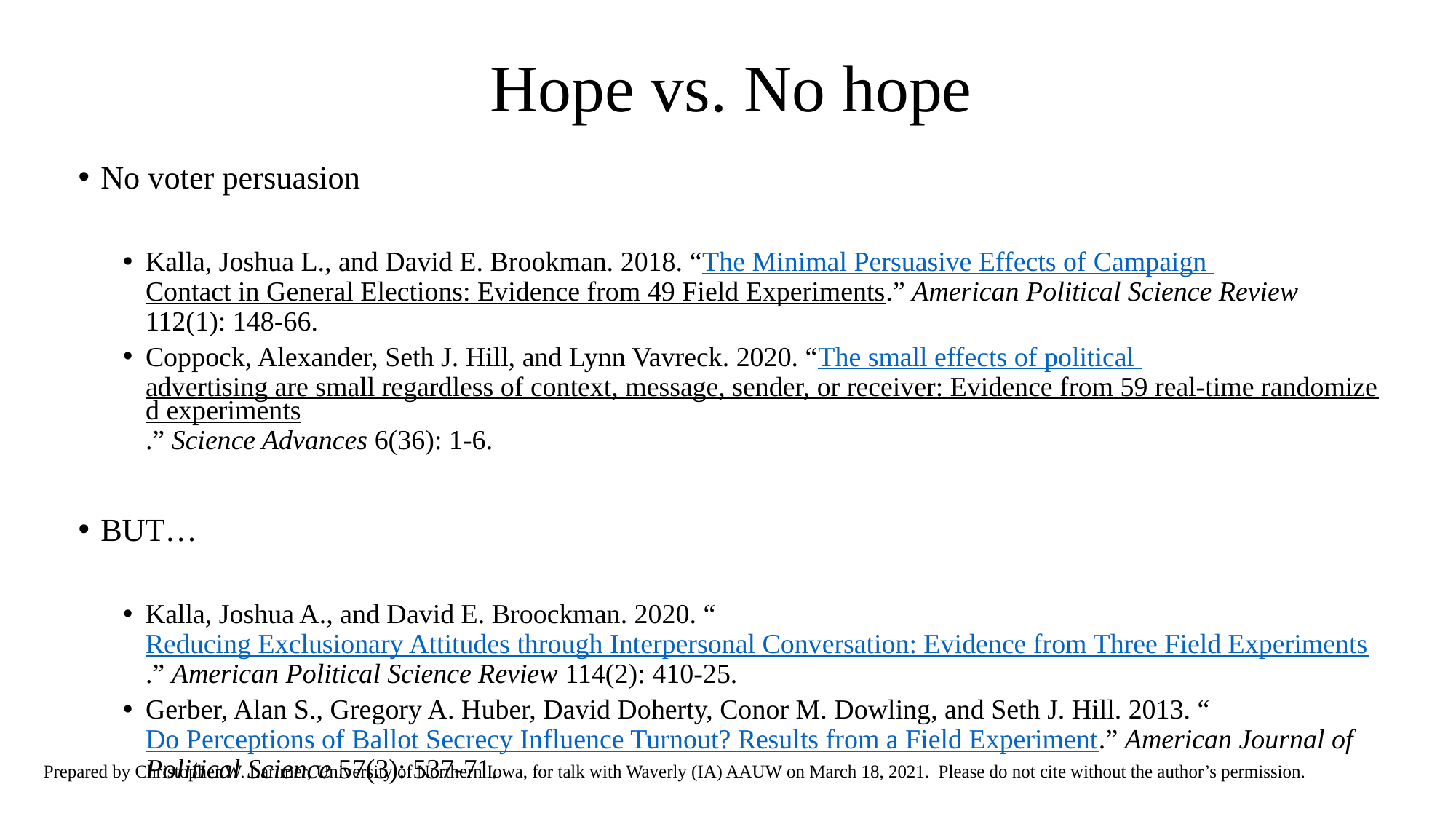

# Hope vs. No hope
No voter persuasion

Kalla, Joshua L., and David E. Brookman. 2018. “The Minimal Persuasive Effects of Campaign Contact in General Elections: Evidence from 49 Field Experiments.” American Political Science Review 112(1): 148-66.
Coppock, Alexander, Seth J. Hill, and Lynn Vavreck. 2020. “The small effects of political advertising are small regardless of context, message, sender, or receiver: Evidence from 59 real-time randomized experiments.” Science Advances 6(36): 1-6.

BUT…

Kalla, Joshua A., and David E. Broockman. 2020. “Reducing Exclusionary Attitudes through Interpersonal Conversation: Evidence from Three Field Experiments.” American Political Science Review 114(2): 410-25.
Gerber, Alan S., Gregory A. Huber, David Doherty, Conor M. Dowling, and Seth J. Hill. 2013. “Do Perceptions of Ballot Secrecy Influence Turnout? Results from a Field Experiment.” American Journal of Political Science 57(3): 537-71.
Prepared by Christopher W. Larimer, University of Northern Iowa, for talk with Waverly (IA) AAUW on March 18, 2021.  Please do not cite without the author’s permission.